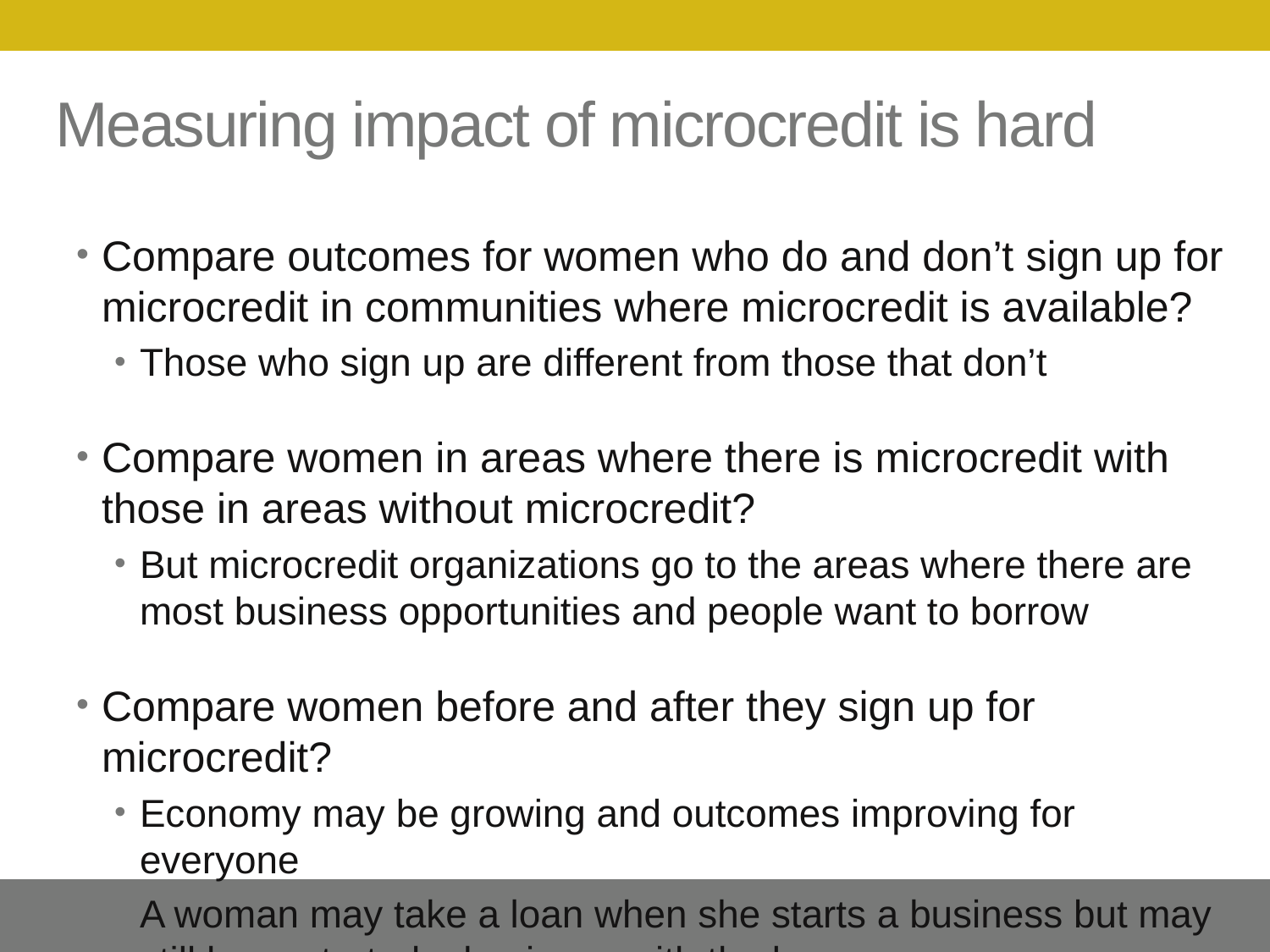

# Measuring impact of microcredit is hard
Compare outcomes for women who do and don’t sign up for microcredit in communities where microcredit is available?
Those who sign up are different from those that don’t

Compare women in areas where there is microcredit with those in areas without microcredit?
But microcredit organizations go to the areas where there are most business opportunities and people want to borrow

Compare women before and after they sign up for microcredit?
Economy may be growing and outcomes improving for everyone
A woman may take a loan when she starts a business but may still have started a business with the loan